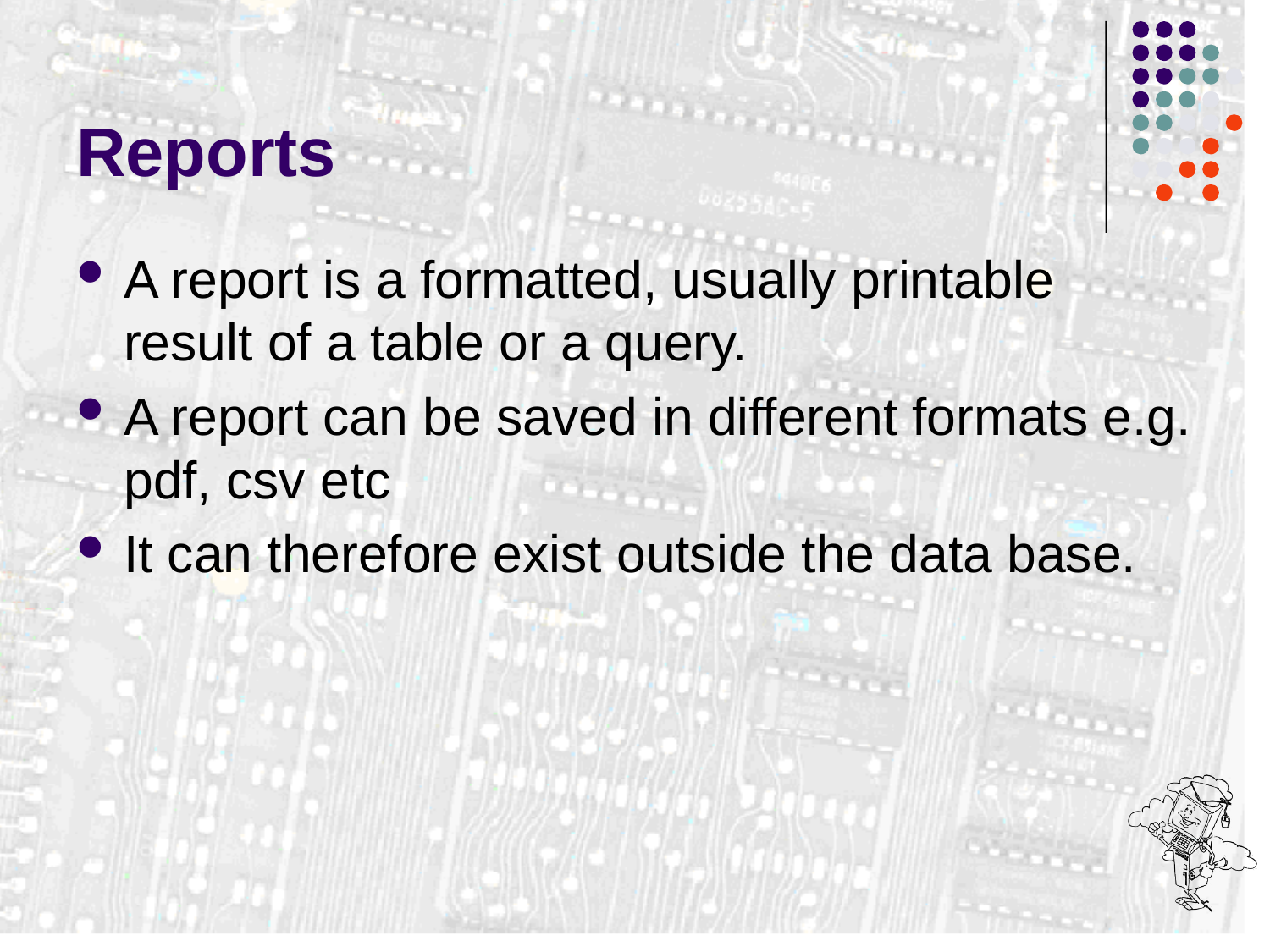

# Reports
A report is a formatted, usually printable result of a table or a query.
A report can be saved in different formats e.g. pdf, csv etc
It can therefore exist outside the data base.